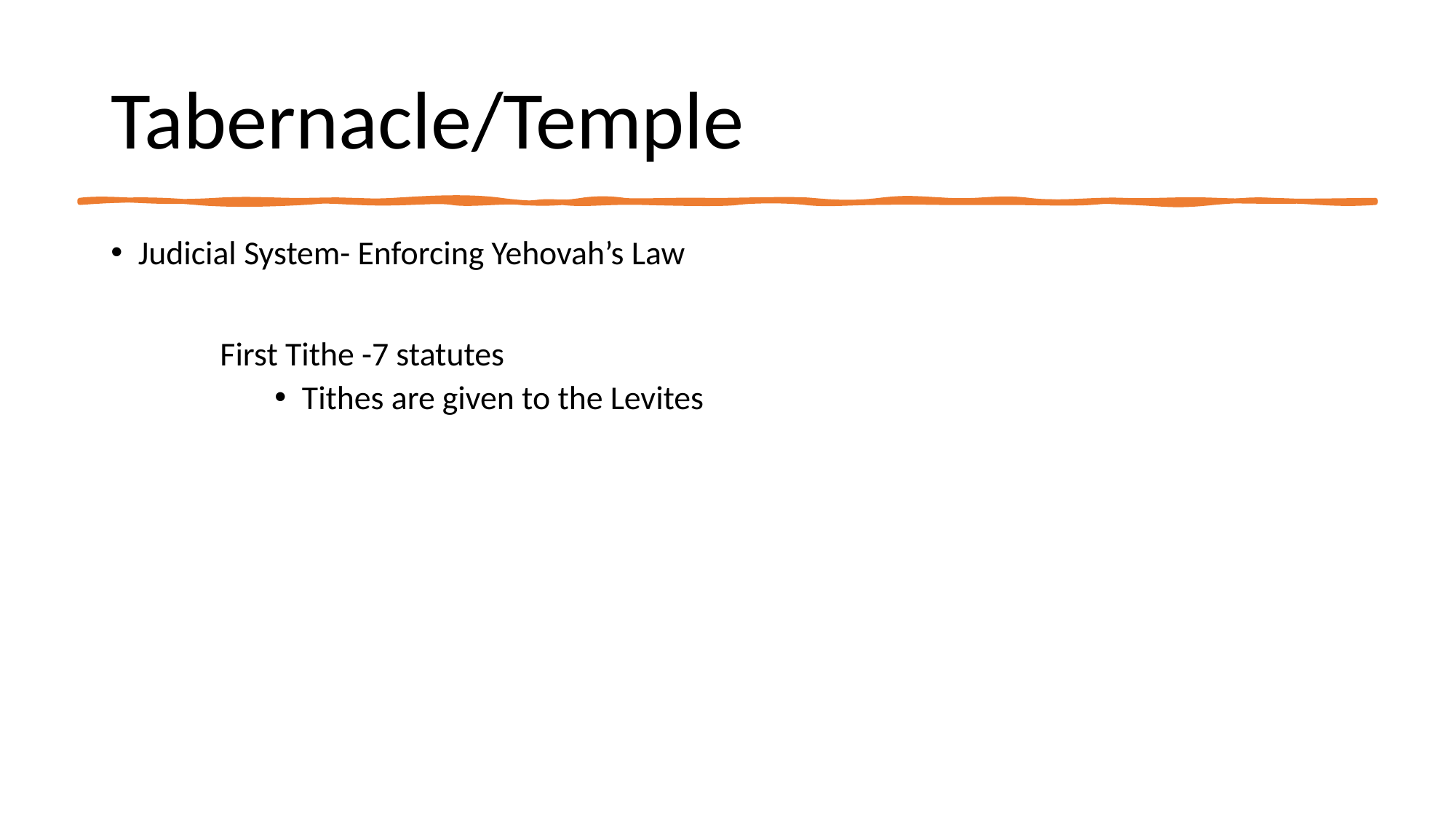

# Tabernacle/Temple

Judicial System- Enforcing Yehovah’s Law

First Tithe -7 statutes
Tithes are given to the Levites